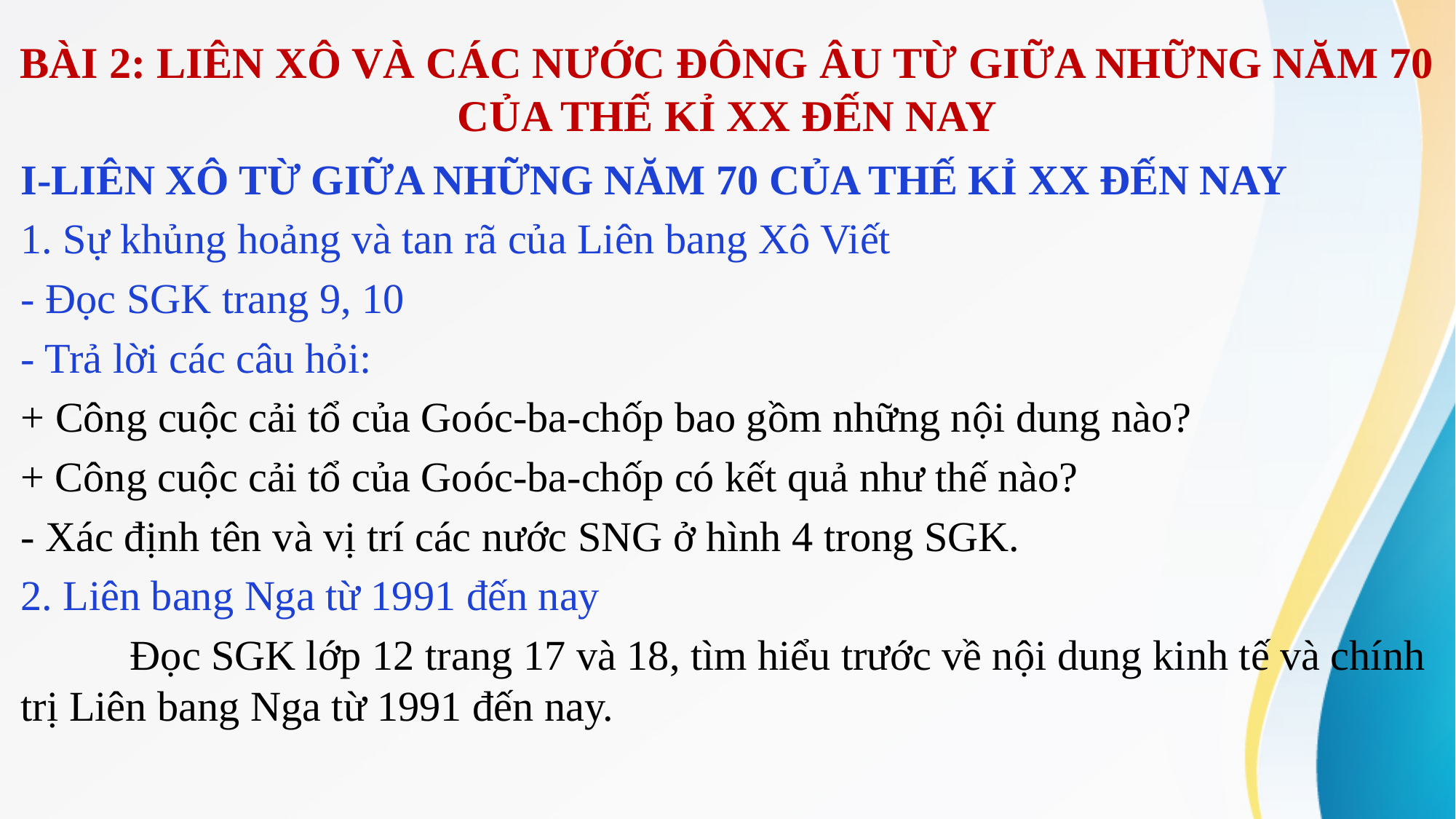

BÀI 2: LIÊN XÔ VÀ CÁC NƯỚC ĐÔNG ÂU TỪ GIỮA NHỮNG NĂM 70 CỦA THẾ KỈ XX ĐẾN NAY
I-LIÊN XÔ TỪ GIỮA NHỮNG NĂM 70 CỦA THẾ KỈ XX ĐẾN NAY
1. Sự khủng hoảng và tan rã của Liên bang Xô Viết
- Đọc SGK trang 9, 10
- Trả lời các câu hỏi:
+ Công cuộc cải tổ của Goóc-ba-chốp bao gồm những nội dung nào?
+ Công cuộc cải tổ của Goóc-ba-chốp có kết quả như thế nào?
- Xác định tên và vị trí các nước SNG ở hình 4 trong SGK.
2. Liên bang Nga từ 1991 đến nay
	Đọc SGK lớp 12 trang 17 và 18, tìm hiểu trước về nội dung kinh tế và chính trị Liên bang Nga từ 1991 đến nay.